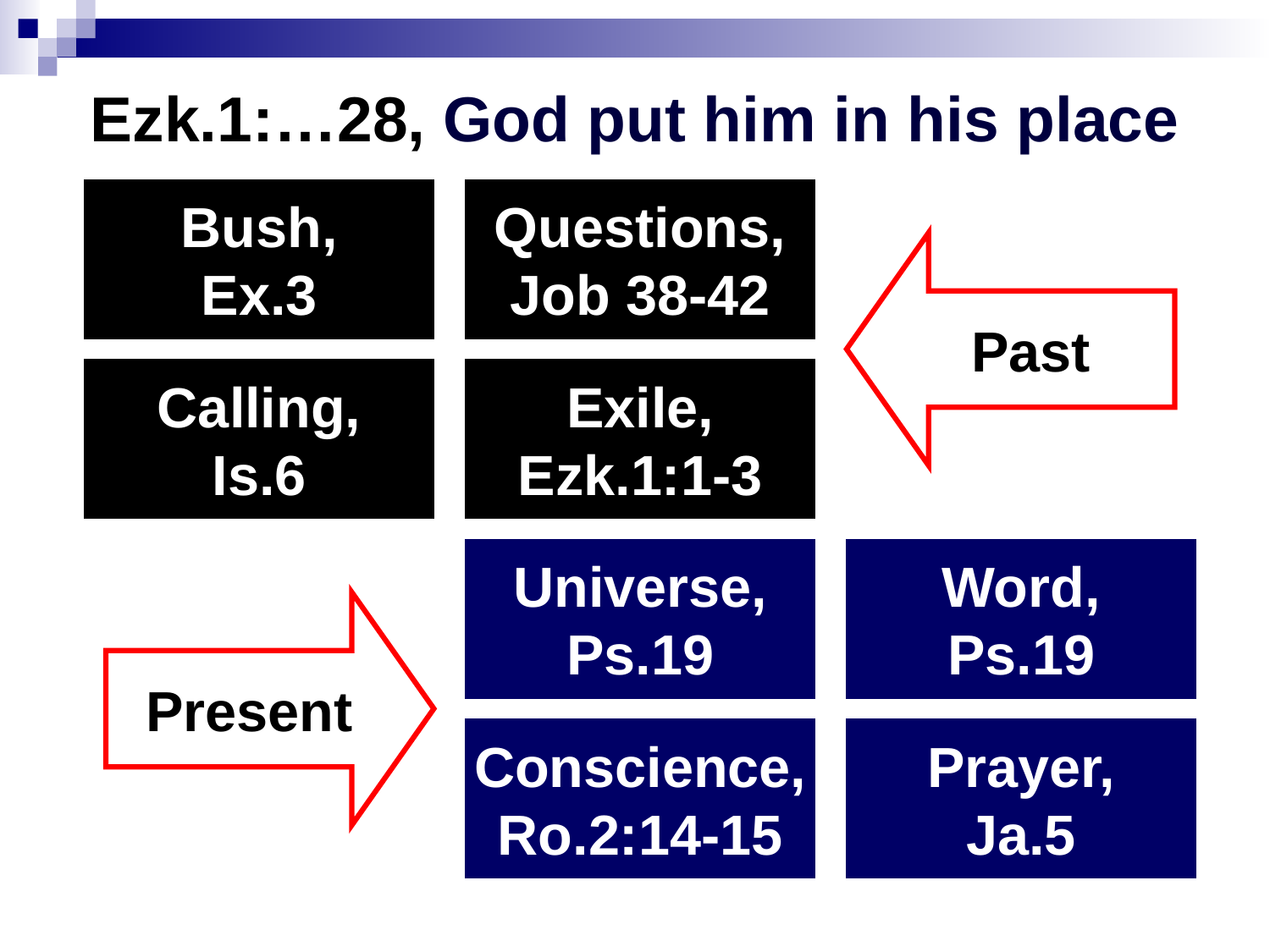

# Ezk.1:…28, God put him in his place

Bush,
Ex.3
Questions,
Job 38-42
Past
Calling,
Is.6
Exile,
Ezk.1:1-3
Universe,
Ps.19
Word,
Ps.19
Present
Conscience,
Ro.2:14-15
Prayer,
Ja.5